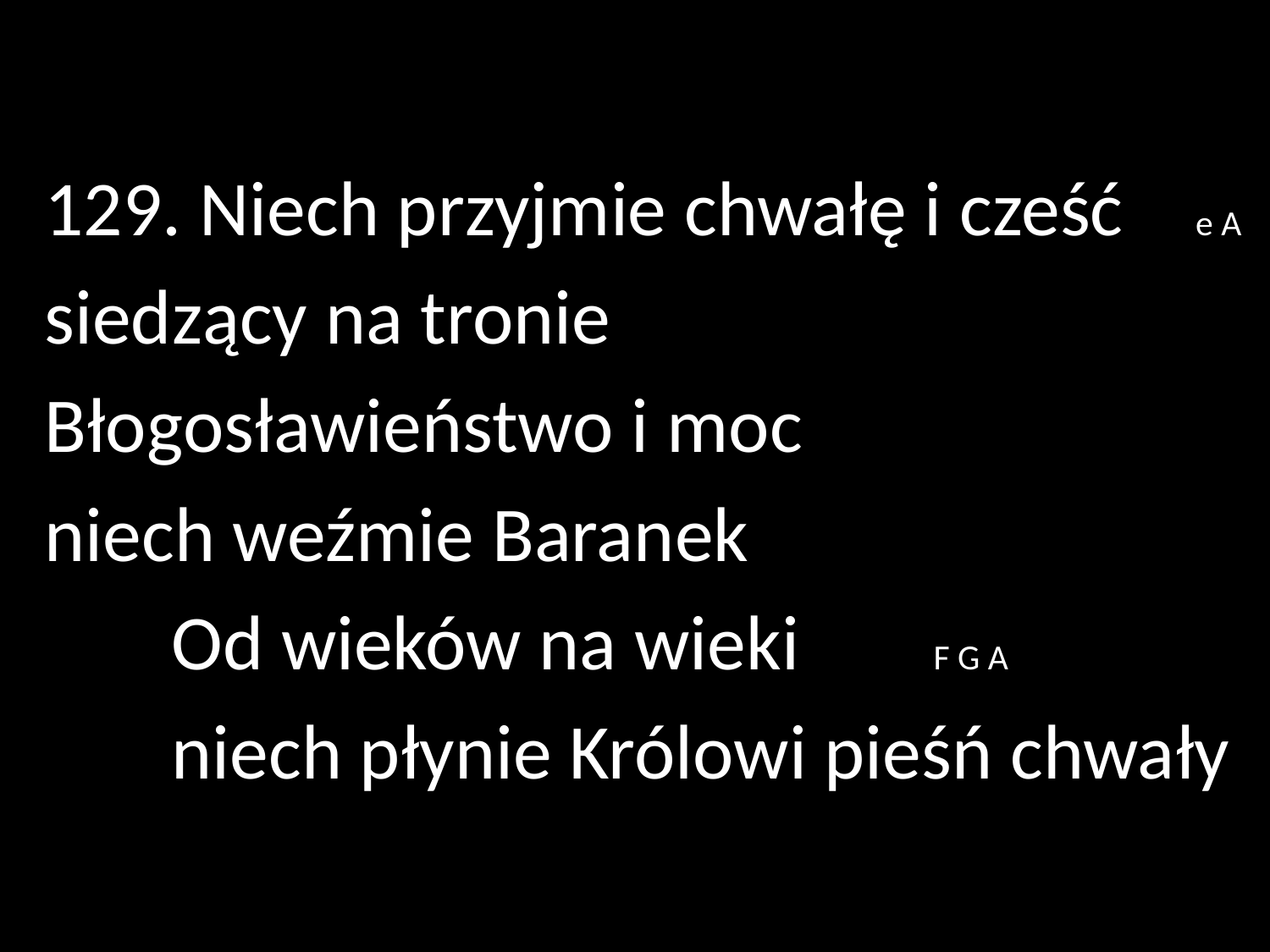

129. Niech przyjmie chwałę i cześć    e A
siedzący na tronie
Błogosławieństwo i moc
niech weźmie Baranek
	Od wieków na wieki 	F G A
	niech płynie Królowi pieśń chwały